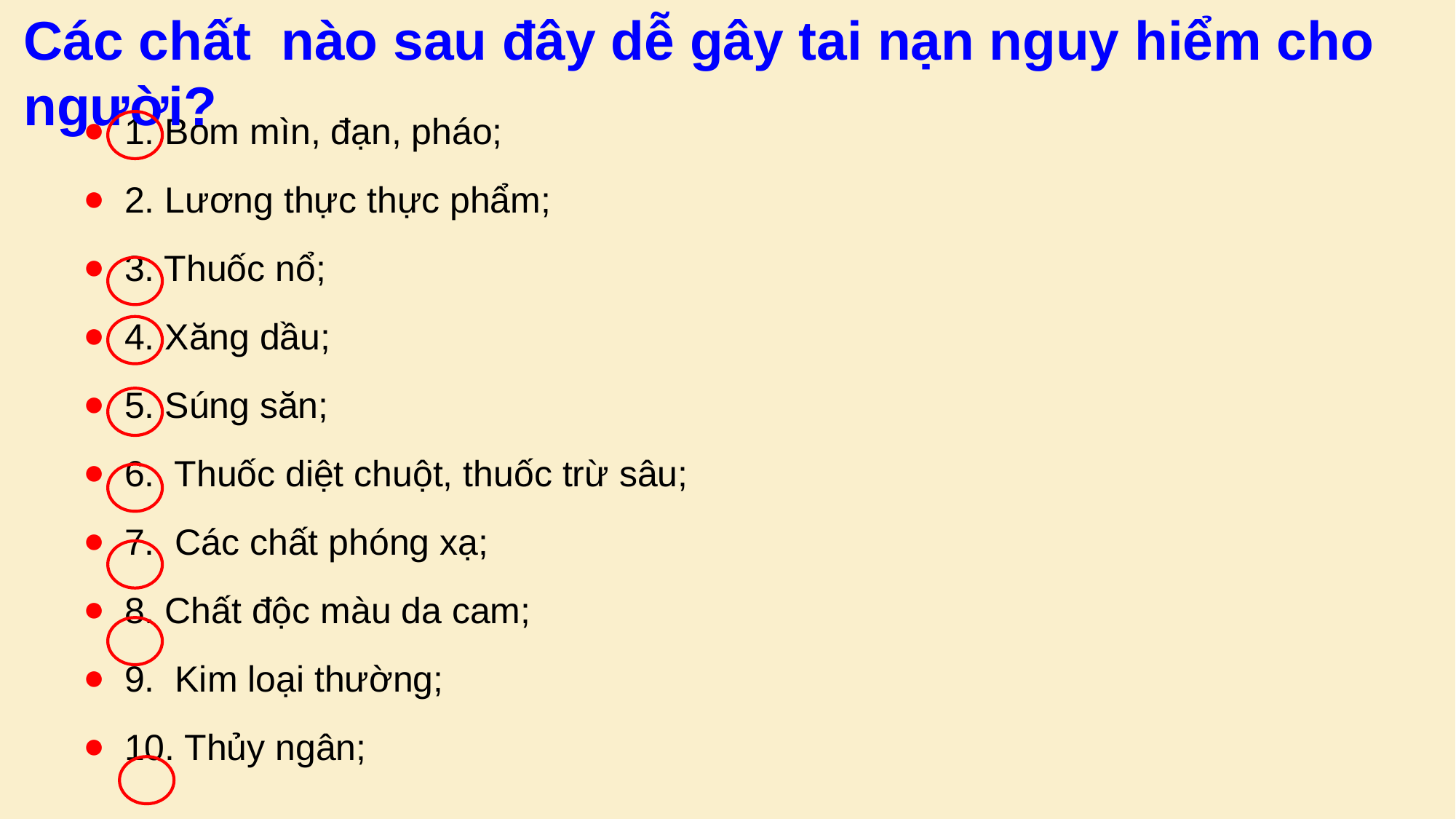

27
Các chất  nào sau đây dễ gây tai nạn nguy hiểm cho người?

1. Bom mìn, đạn, pháo;
2. Lương thực thực phẩm;
3. Thuốc nổ;
4. Xăng dầu;
5. Súng săn;
6.  Thuốc diệt chuột, thuốc trừ sâu;
7.  Các chất phóng xạ;
8. Chất độc màu da cam;
9.  Kim loại thường;
10. Thủy ngân;